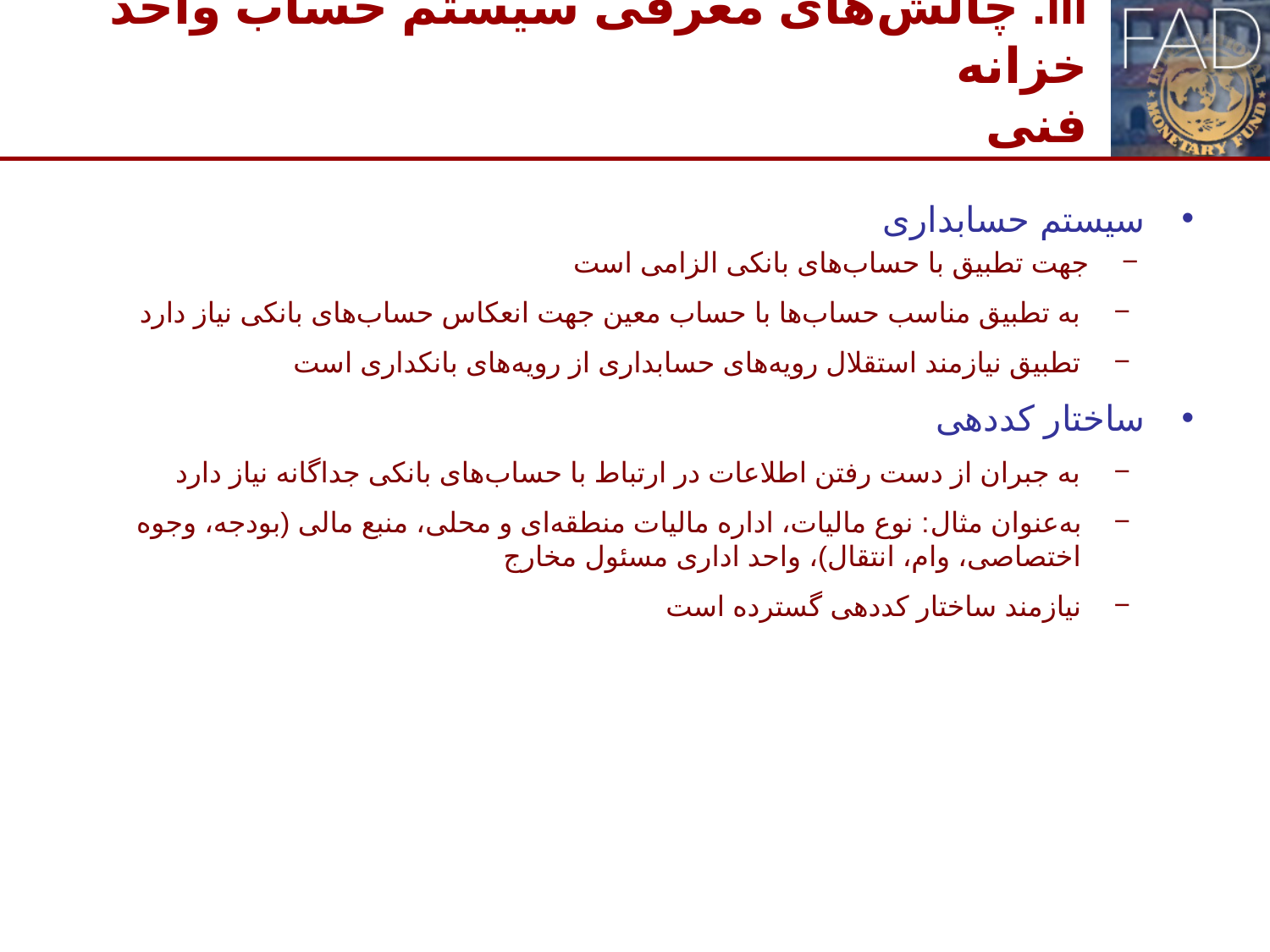

# III. چالش‌های معرفی سیستم حساب واحد خزانه فنی
سیستم حسابداری
جهت تطبیق با حساب‌های بانکی الزامی است
به تطبیق مناسب حساب‌ها با حساب معین جهت انعکاس حساب‌های بانکی نیاز دارد
تطبیق نیازمند استقلال رویه‌های حسابداری از رویه‌های بانکداری است
ساختار کددهی
به جبران از دست رفتن اطلاعات در ارتباط با حساب‌های بانکی جداگانه نیاز دارد
به‌عنوان مثال: نوع مالیات، اداره مالیات منطقه‌ای و محلی، منبع مالی (بودجه، وجوه اختصاصی، وام، انتقال)، واحد اداری مسئول مخارج
نیازمند ساختار کددهی گسترده است

10